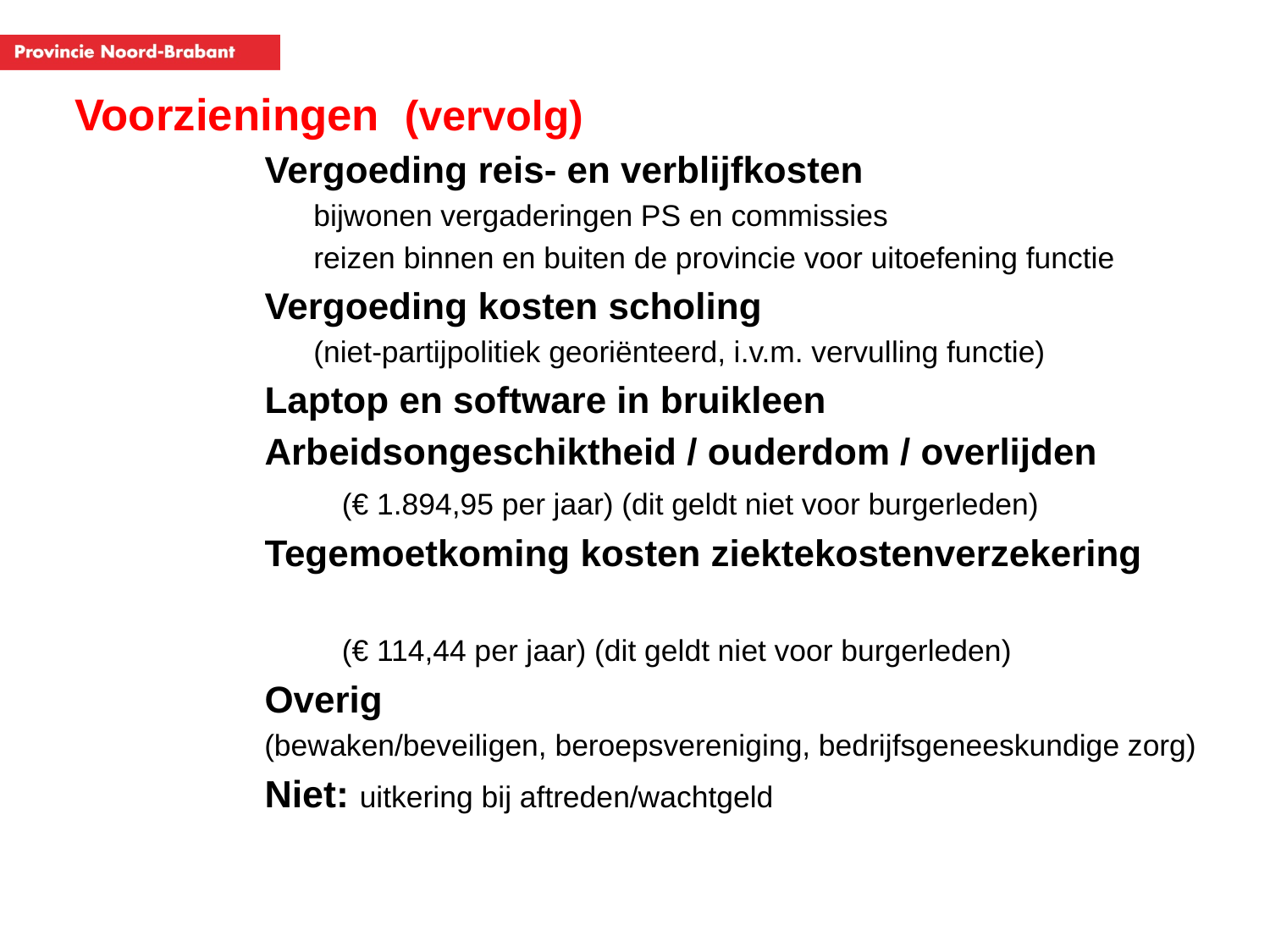

# Voorzieningen  (vervolg)
Vergoeding reis- en verblijfkosten
bijwonen vergaderingen PS en commissies
reizen binnen en buiten de provincie voor uitoefening functie
Vergoeding kosten scholing
(niet-partijpolitiek georiënteerd, i.v.m. vervulling functie)
Laptop en software in bruikleen
Arbeidsongeschiktheid / ouderdom / overlijden
	(€ 1.894,95 per jaar) (dit geldt niet voor burgerleden)
Tegemoetkoming kosten ziektekostenverzekering
	(€ 114,44 per jaar) (dit geldt niet voor burgerleden)
Overig
(bewaken/beveiligen, beroepsvereniging, bedrijfsgeneeskundige zorg)
Niet: uitkering bij aftreden/wachtgeld